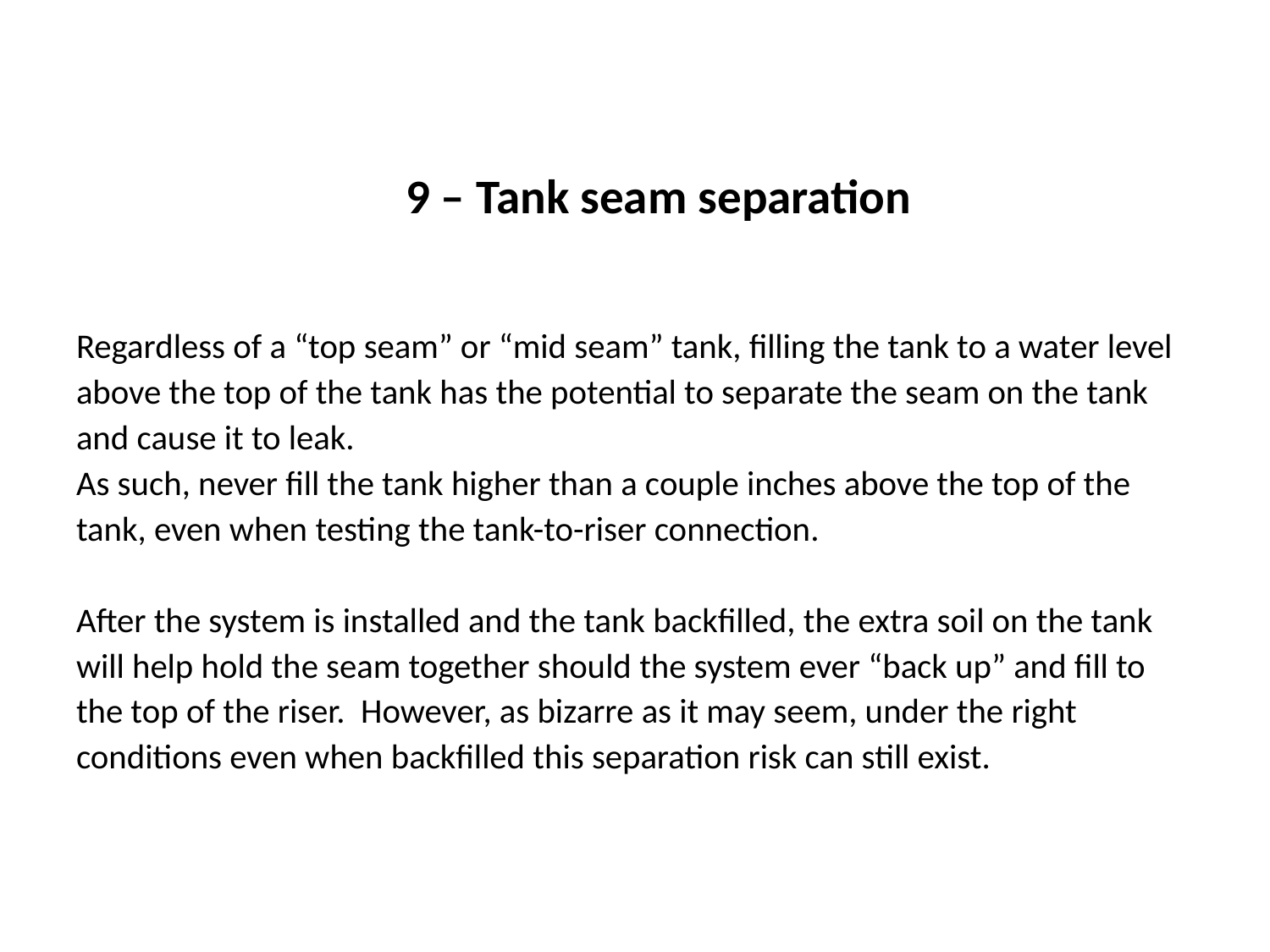

9 – Tank seam separation

Regardless of a “top seam” or “mid seam” tank, filling the tank to a water level above the top of the tank has the potential to separate the seam on the tank and cause it to leak.
As such, never fill the tank higher than a couple inches above the top of the tank, even when testing the tank-to-riser connection.

After the system is installed and the tank backfilled, the extra soil on the tank will help hold the seam together should the system ever “back up” and fill to the top of the riser.  However, as bizarre as it may seem, under the right  conditions even when backfilled this separation risk can still exist.